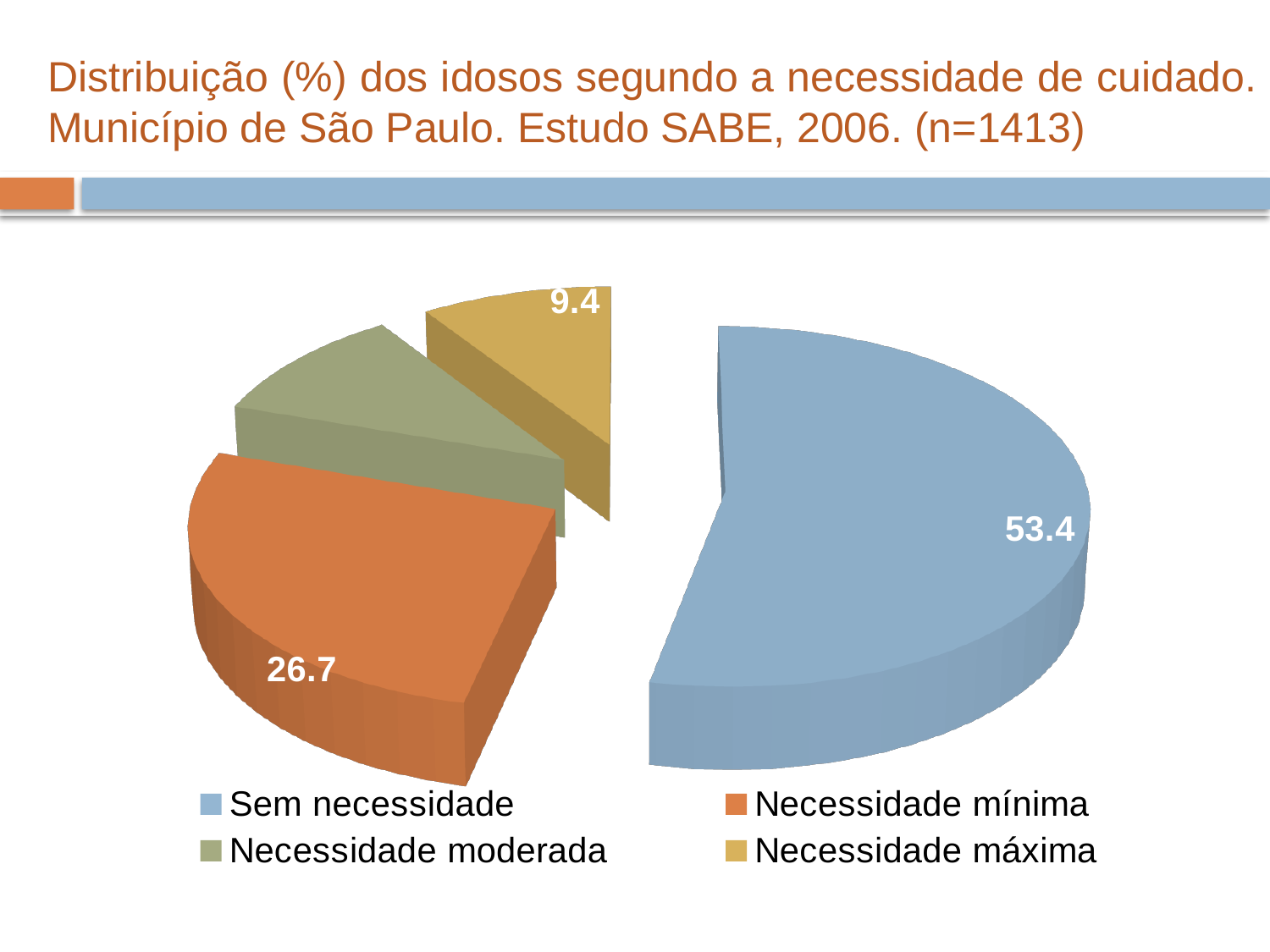

# Distribuição (%) dos idosos segundo a necessidade de cuidado. Município de São Paulo. Estudo SABE, 2006. (n=1413)

[unsupported chart]